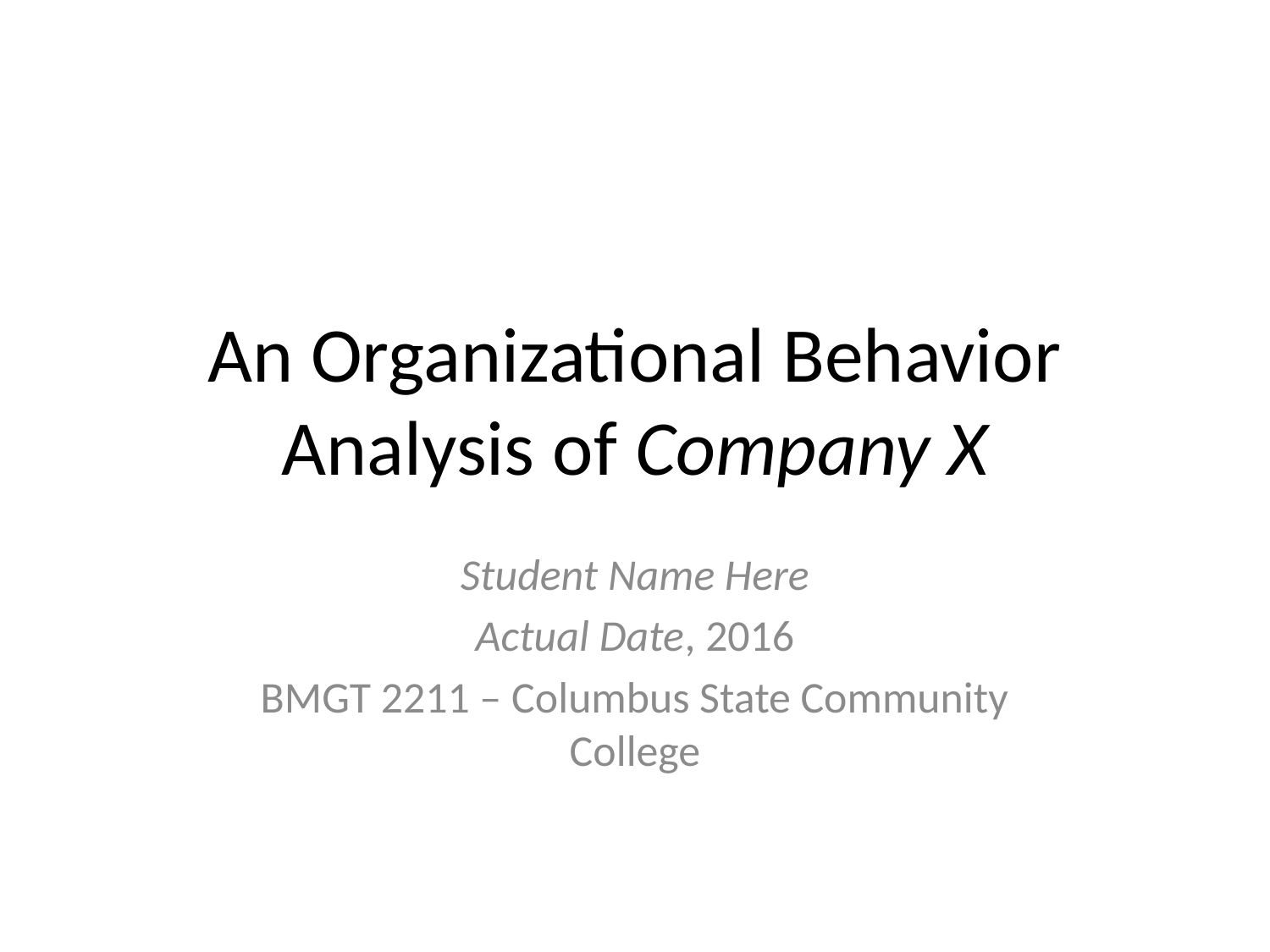

# An Organizational Behavior Analysis of Company X
Student Name Here
Actual Date, 2016
BMGT 2211 – Columbus State Community College